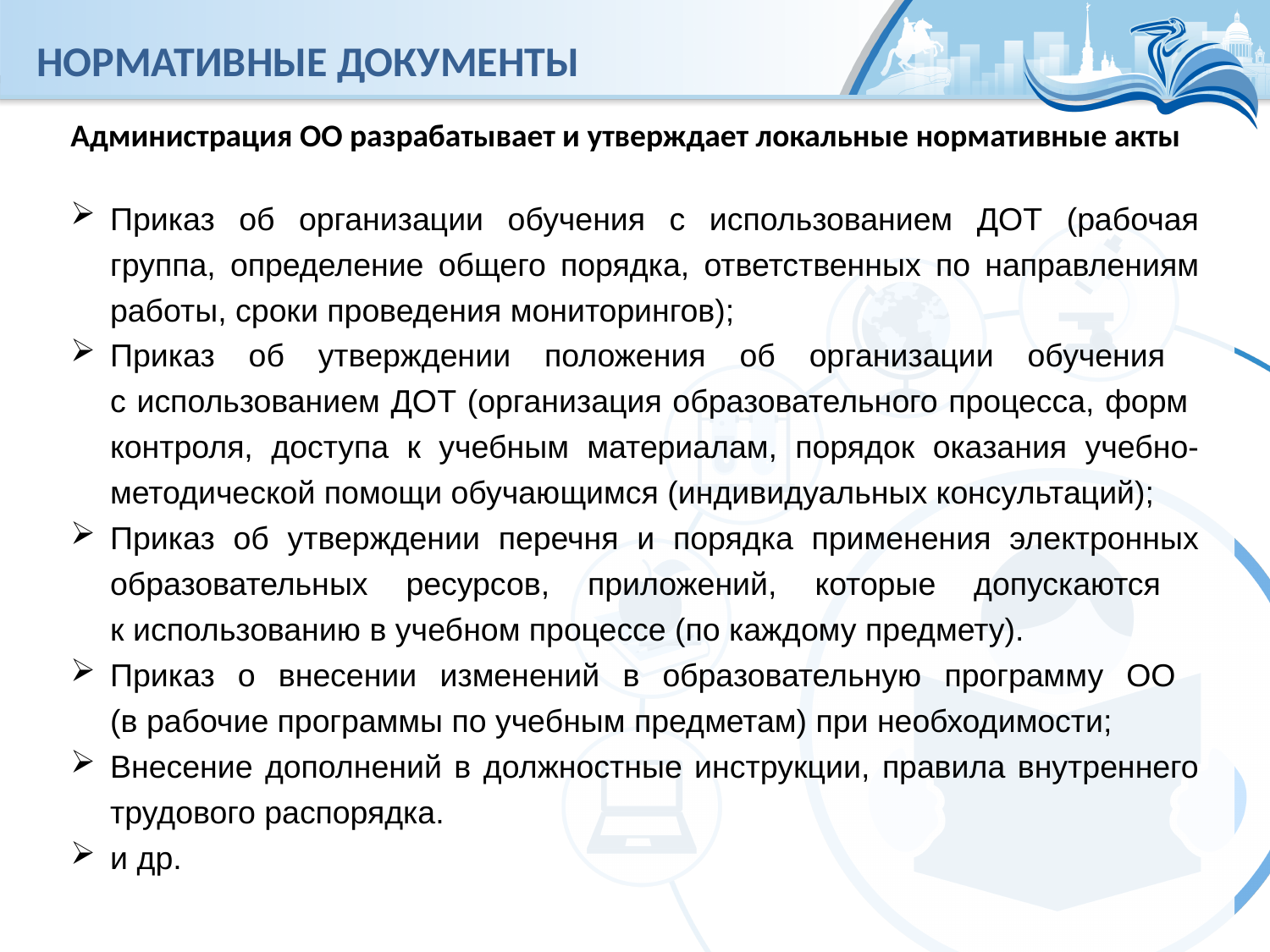

# Нормативные документы
Администрация ОО разрабатывает и утверждает локальные нормативные акты

Приказ об организации обучения с использованием ДОТ (рабочая группа, определение общего порядка, ответственных по направлениям работы, сроки проведения мониторингов);
Приказ об утверждении положения об организации обучения
с использованием ДОТ (организация образовательного процесса, форм  контроля, доступа к учебным материалам, порядок оказания учебно-методической помощи обучающимся (индивидуальных консультаций);
Приказ об утверждении перечня и порядка применения электронных образовательных ресурсов, приложений, которые допускаются
к использованию в учебном процессе (по каждому предмету).
Приказ о внесении изменений в образовательную программу ОО
(в рабочие программы по учебным предметам) при необходимости;
Внесение дополнений в должностные инструкции, правила внутреннего трудового распорядка.
и др.
Количество 100-балльных результатов